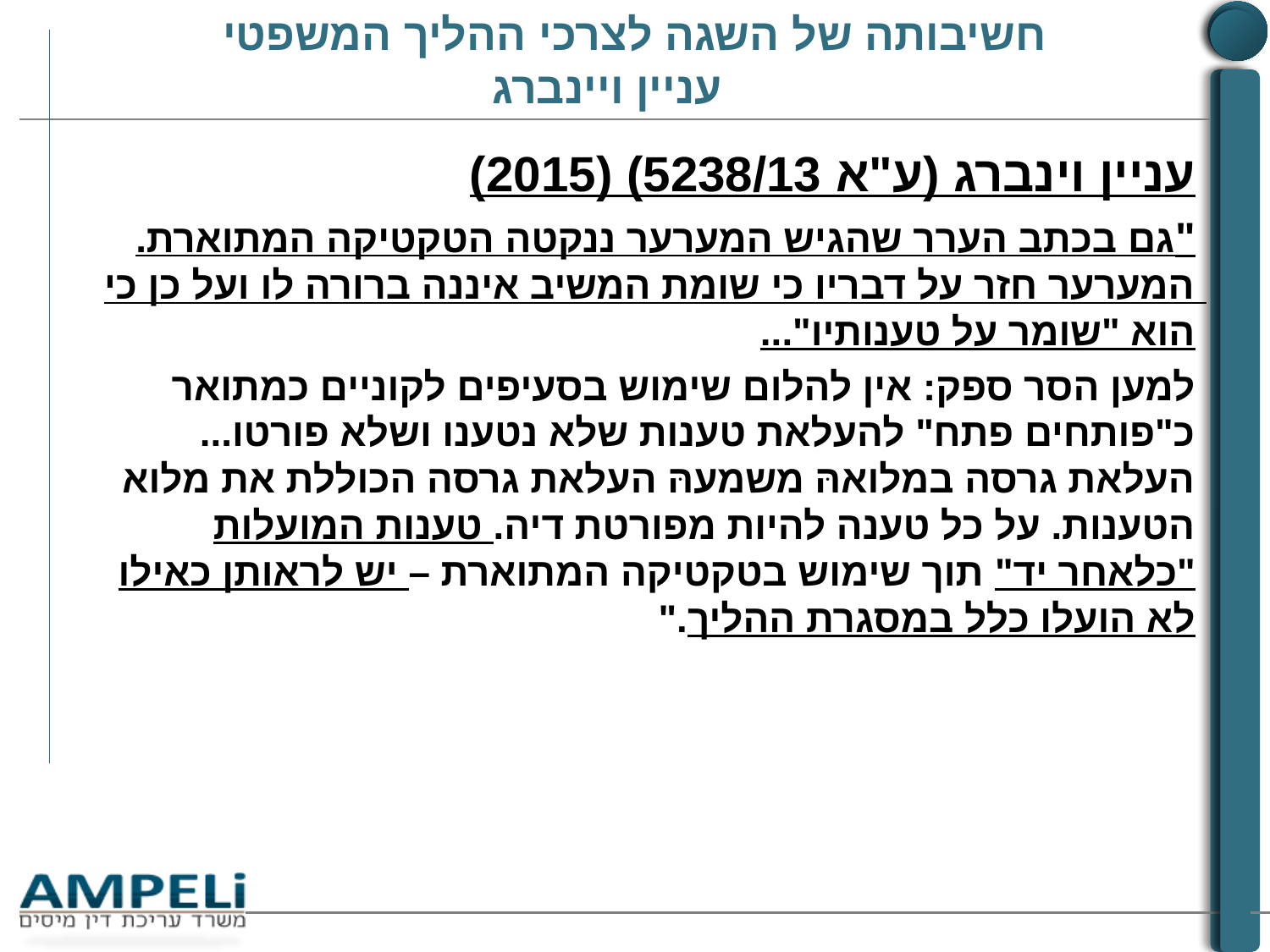

# חשיבותה של השגה לצרכי ההליך המשפטי עניין ויינברג
עניין וינברג (ע"א 5238/13) (2015)
"גם בכתב הערר שהגיש המערער ננקטה הטקטיקה המתוארת. המערער חזר על דבריו כי שומת המשיב איננה ברורה לו ועל כן כי הוא "שומר על טענותיו"...
למען הסר ספק: אין להלום שימוש בסעיפים לקוניים כמתואר כ"פותחים פתח" להעלאת טענות שלא נטענו ושלא פורטו... העלאת גרסה במלואהּ משמעהּ העלאת גרסה הכוללת את מלוא הטענות. על כל טענה להיות מפורטת דיה. טענות המועלות "כלאחר יד" תוך שימוש בטקטיקה המתוארת – יש לראותן כאילו לא הועלו כלל במסגרת ההליך."